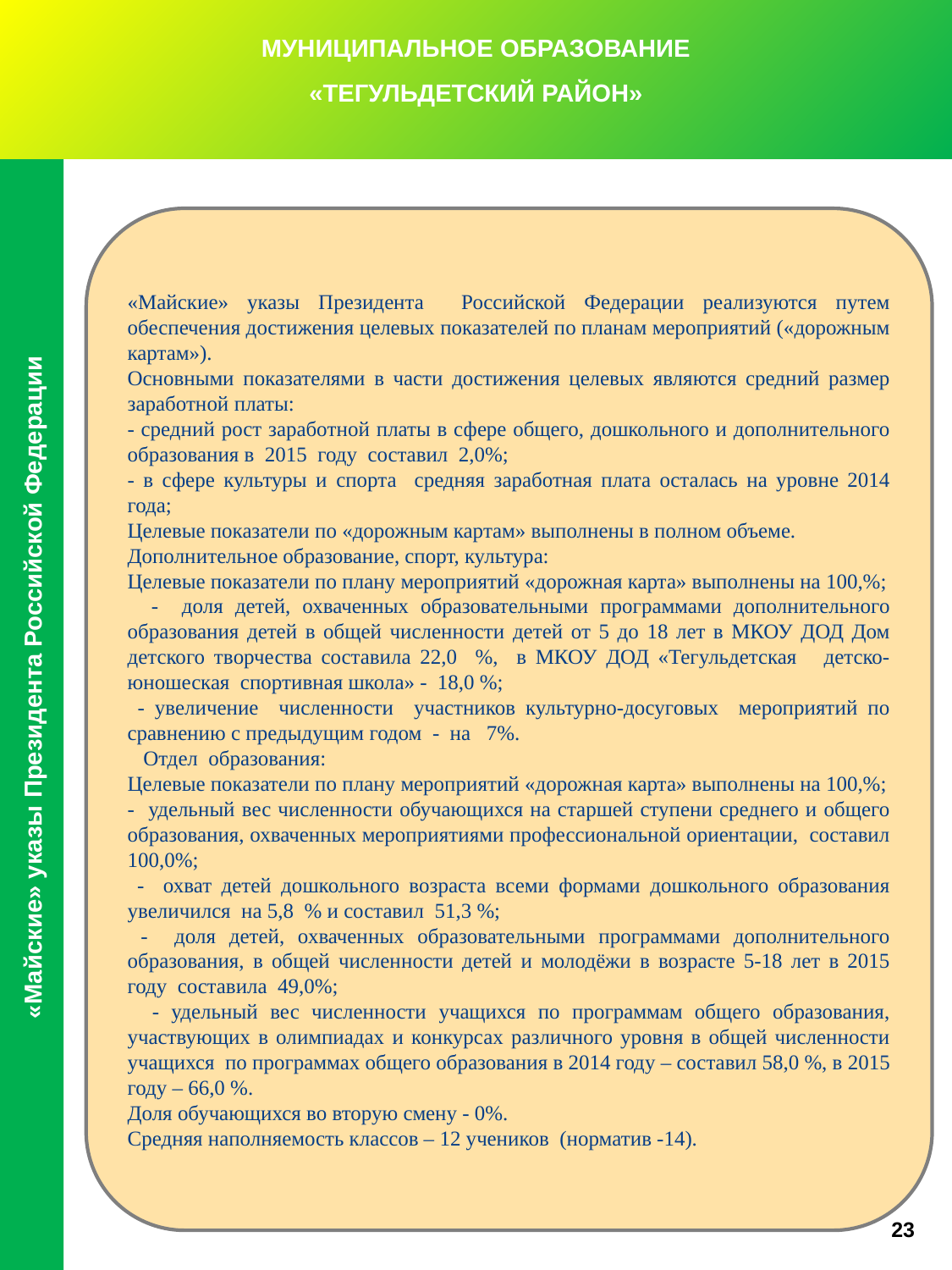

МУНИЦИПАЛЬНОЕ ОБРАЗОВАНИЕ
«ТЕГУЛЬДЕТСКИЙ РАЙОН»

«Майские» указы Президента  Российской Федерации реализуются путем обеспечения достижения целевых показателей по планам мероприятий («дорожным картам»).
Основными показателями в части достижения целевых являются средний размер заработной платы:
- средний рост заработной платы в сфере общего, дошкольного и дополнительного образования в  2015  году  составил  2,0%;
- в сфере культуры и спорта  средняя заработная плата осталась на уровне 2014 года;
Целевые показатели по «дорожным картам» выполнены в полном объеме.
Дополнительное образование, спорт, культура:
Целевые показатели по плану мероприятий «дорожная карта» выполнены на 100,%;
  -  доля детей, охваченных образовательными программами дополнительного образования детей в общей численности детей от 5 до 18 лет в МКОУ ДОД Дом детского творчества составила 22,0  %,  в МКОУ ДОД «Тегульдетская   детско-юношеская  спортивная школа» -  18,0 %;
 - увеличение  численности  участников культурно-досуговых  мероприятий по сравнению с предыдущим годом  -  на   7%.
   Отдел  образования:
Целевые показатели по плану мероприятий «дорожная карта» выполнены на 100,%;
-  удельный вес численности обучающихся на старшей ступени среднего и общего образования, охваченных мероприятиями профессиональной ориентации,  составил 100,0%;
 -  охват детей дошкольного возраста всеми формами дошкольного образования увеличился  на 5,8  % и составил  51,3 %;
 -  доля детей, охваченных образовательными программами дополнительного образования, в общей численности детей и молодёжи в возрасте 5-18 лет в 2015 году  составила  49,0%;
  - удельный вес численности учащихся по программам общего образования, участвующих в олимпиадах и конкурсах различного уровня в общей численности учащихся  по программах общего образования в 2014 году – составил 58,0 %, в 2015 году – 66,0 %.
Доля обучающихся во вторую смену - 0%.
Средняя наполняемость классов – 12 учеников  (норматив -14).
«Майские» указы Президента Российской Федерации
23